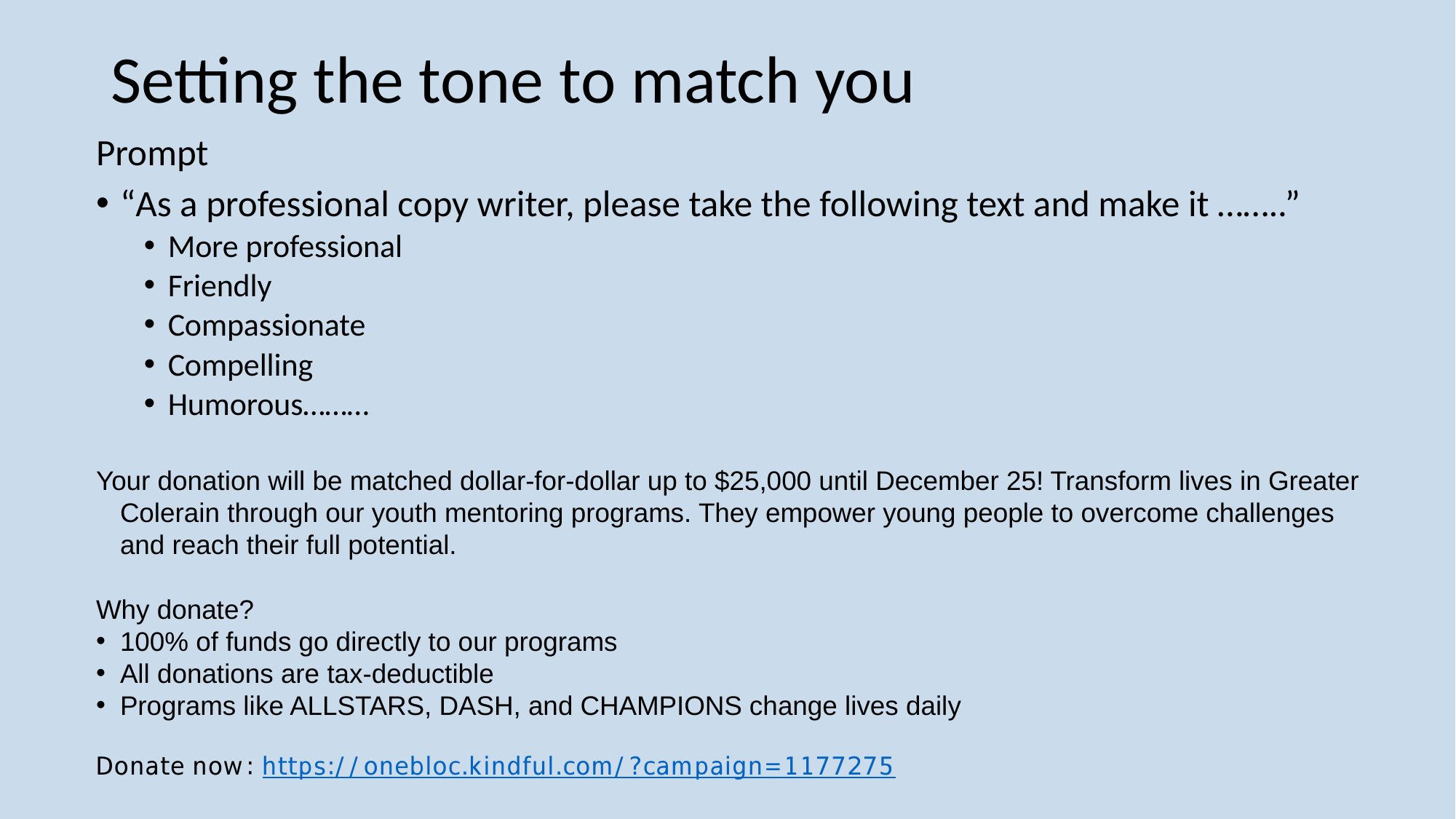

# Setting the tone to match you
Prompt
“As a professional copy writer, please take the following text and make it ……..”
More professional
Friendly
Compassionate
Compelling
Humorous………

Your donation will be matched dollar-for-dollar up to $25,000 until December 25! Transform lives in Greater Colerain through our youth mentoring programs. They empower young people to overcome challenges and reach their full potential.

Why donate?
100% of funds go directly to our programs
All donations are tax-deductible
Programs like ALLSTARS, DASH, and CHAMPIONS change lives daily

Donate now: https://onebloc.kindful.com/?campaign=1177275